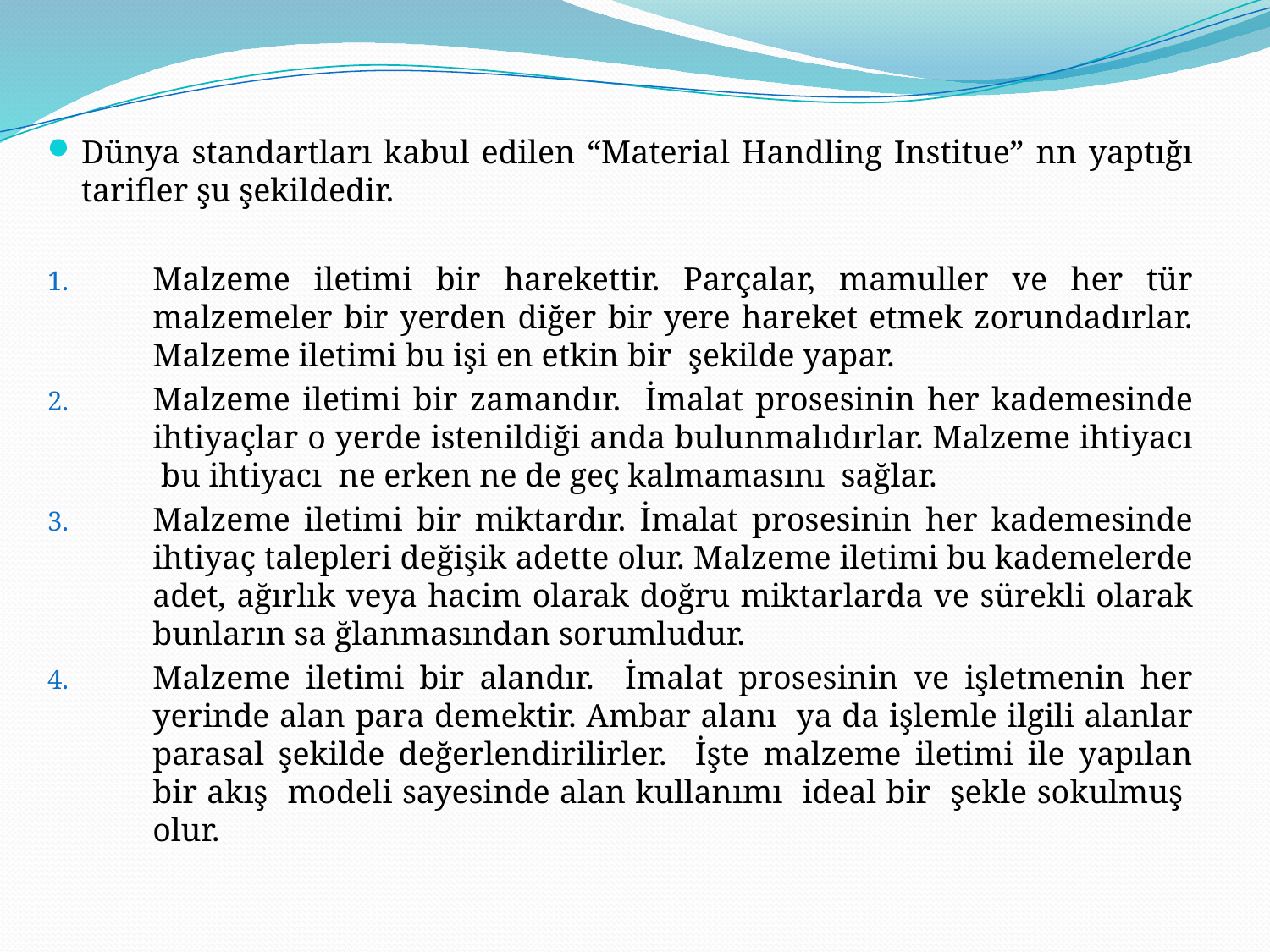

Dünya standartları kabul edilen “Material Handling Institue” nn yaptığı tarifler şu şekildedir.

Malzeme iletimi bir harekettir. Parçalar, mamuller ve her tür malzemeler bir yerden diğer bir yere hareket etmek zorundadırlar. Malzeme iletimi bu işi en etkin bir  şekilde yapar.
Malzeme iletimi bir zamandır.  İmalat prosesinin her kademesinde ihtiyaçlar o yerde istenildiği anda bulunmalıdırlar. Malzeme ihtiyacı  bu ihtiyacı  ne erken ne de geç kalmamasını  sağlar.
Malzeme iletimi bir miktardır. İmalat prosesinin her kademesinde ihtiyaç talepleri değişik adette olur. Malzeme iletimi bu kademelerde adet, ağırlık veya hacim olarak doğru miktarlarda ve sürekli olarak bunların sa ğlanmasından sorumludur.
Malzeme iletimi bir alandır.  İmalat prosesinin ve işletmenin her yerinde alan para demektir. Ambar alanı  ya da işlemle ilgili alanlar parasal şekilde değerlendirilirler.  İşte malzeme iletimi ile yapılan bir akış  modeli sayesinde alan kullanımı  ideal bir  şekle sokulmuş  olur.